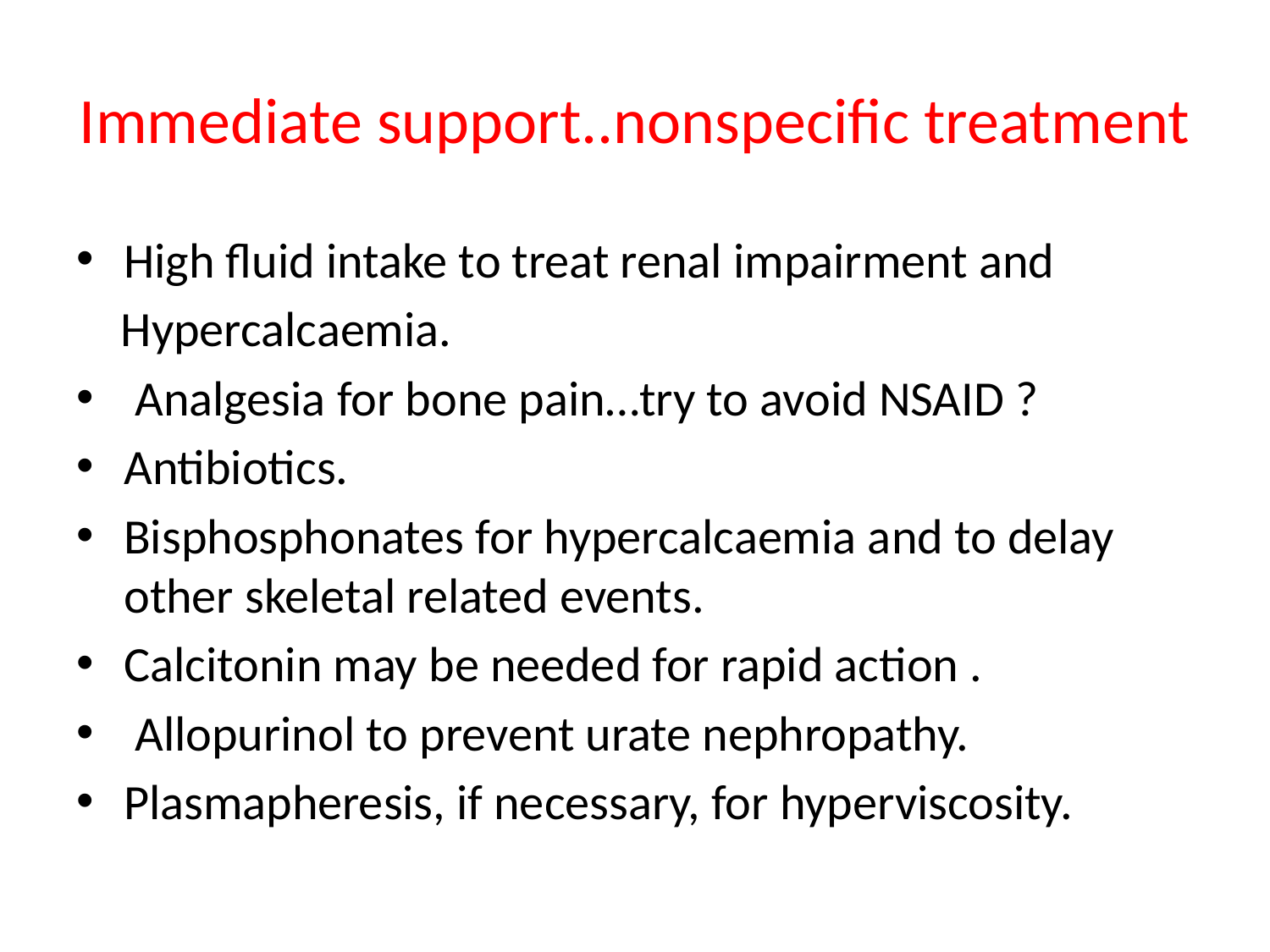

# Immediate support..nonspecific treatment
High fluid intake to treat renal impairment and
    Hypercalcaemia.
 Analgesia for bone pain…try to avoid NSAID ?
Antibiotics.
Bisphosphonates for hypercalcaemia and to delay other skeletal related events.
Calcitonin may be needed for rapid action .
 Allopurinol to prevent urate nephropathy.
Plasmapheresis, if necessary, for hyperviscosity.